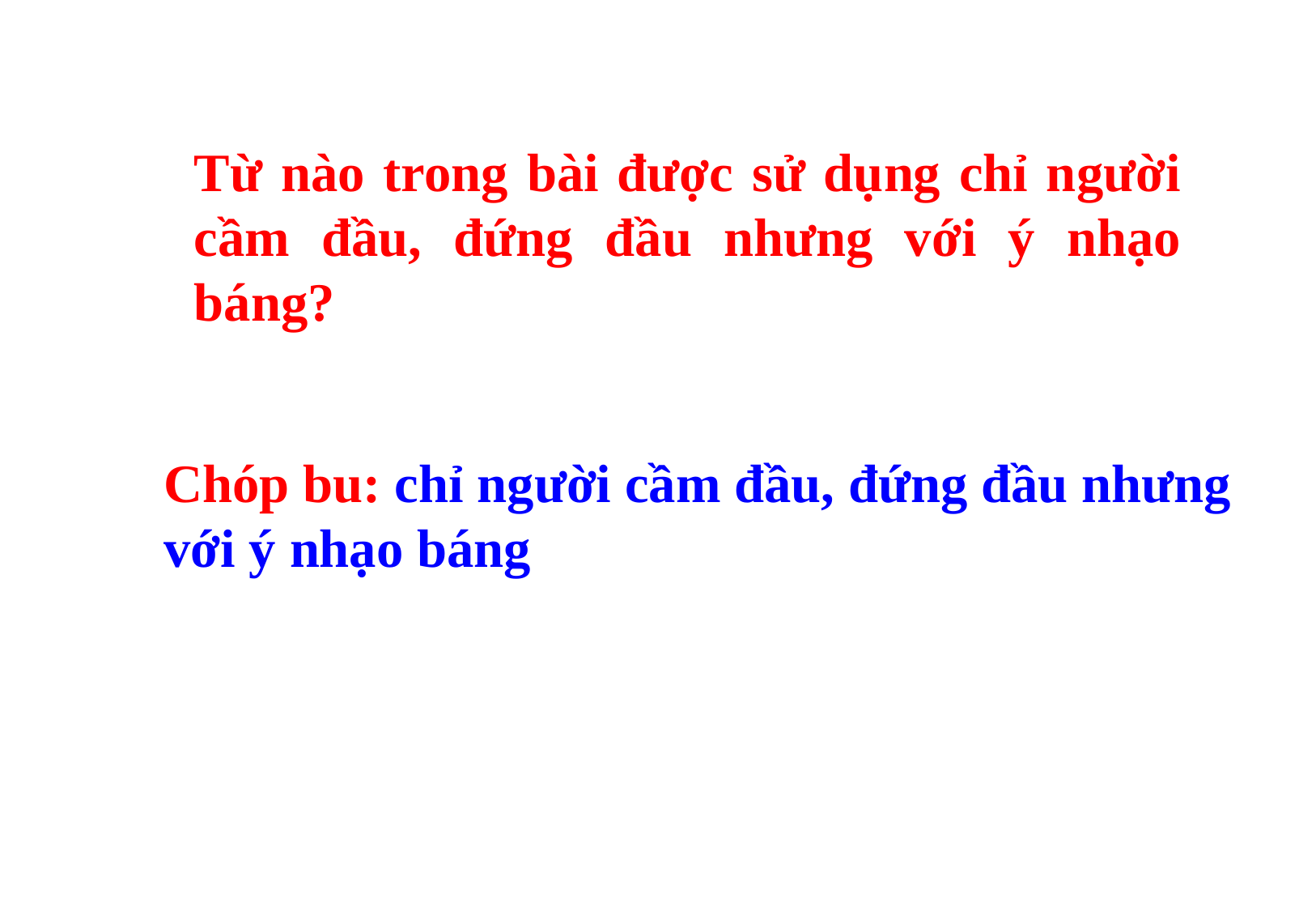

Từ nào trong bài được sử dụng chỉ người cầm đầu, đứng đầu nhưng với ý nhạo báng?
Chóp bu: chỉ người cầm đầu, đứng đầu nhưng với ý nhạo báng